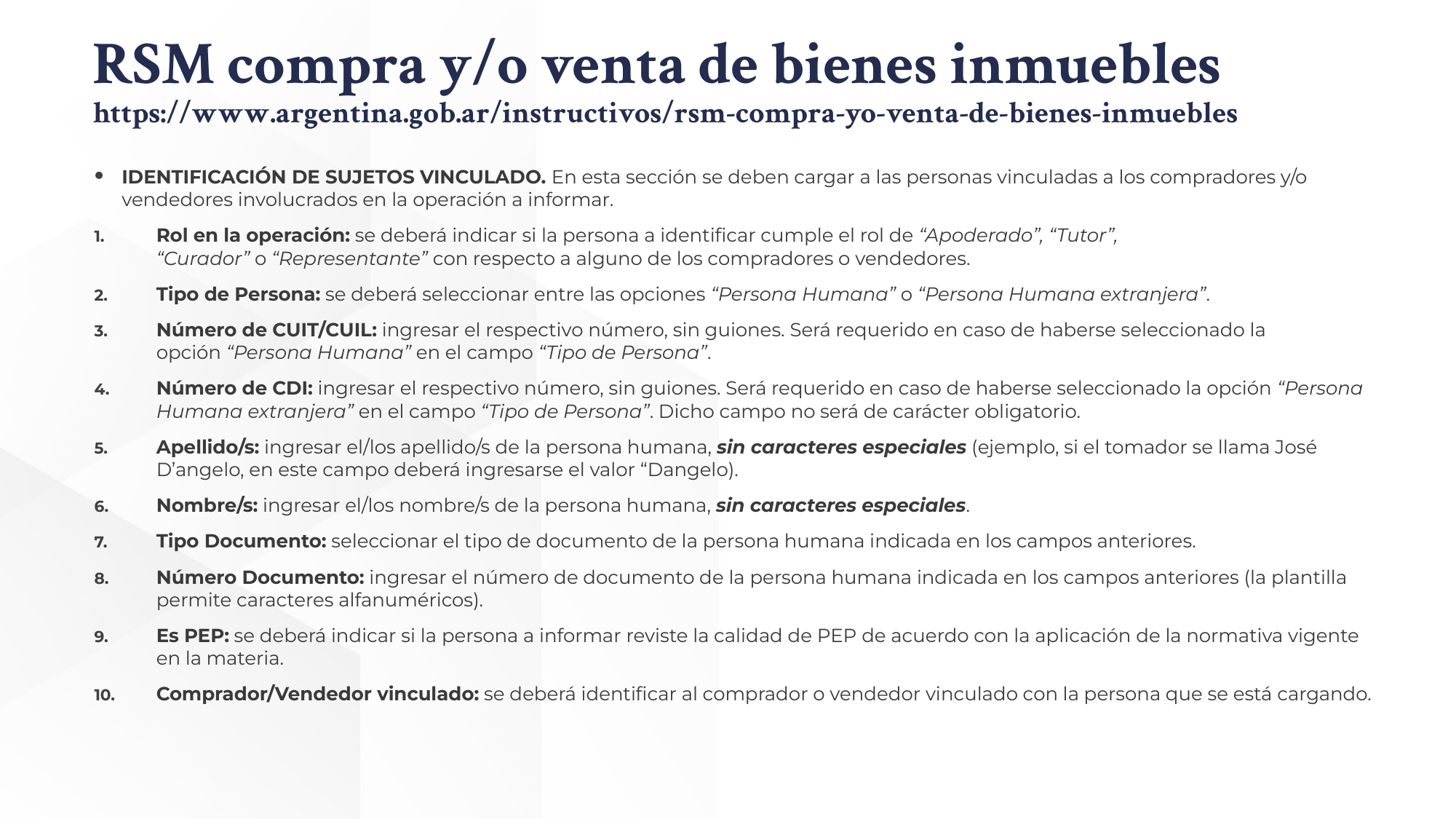

# RSM compra y/o venta de bienes inmuebles https://www.argentina.gob.ar/instructivos/rsm-compra-yo-venta-de-bienes-inmuebles
IDENTIFICACIÓN DE SUJETOS VINCULADO. En esta sección se deben cargar a las personas vinculadas a los compradores y/o vendedores involucrados en la operación a informar.
Rol en la operación: se deberá indicar si la persona a identificar cumple el rol de “Apoderado”, “Tutor”, “Curador” o “Representante” con respecto a alguno de los compradores o vendedores.
Tipo de Persona: se deberá seleccionar entre las opciones “Persona Humana” o “Persona Humana extranjera”.
Número de CUIT/CUIL: ingresar el respectivo número, sin guiones. Será requerido en caso de haberse seleccionado la opción “Persona Humana” en el campo “Tipo de Persona”.
Número de CDI: ingresar el respectivo número, sin guiones. Será requerido en caso de haberse seleccionado la opción “Persona Humana extranjera” en el campo “Tipo de Persona”. Dicho campo no será de carácter obligatorio.
Apellido/s: ingresar el/los apellido/s de la persona humana, sin caracteres especiales (ejemplo, si el tomador se llama José D’angelo, en este campo deberá ingresarse el valor “Dangelo).
Nombre/s: ingresar el/los nombre/s de la persona humana, sin caracteres especiales.
Tipo Documento: seleccionar el tipo de documento de la persona humana indicada en los campos anteriores.
Número Documento: ingresar el número de documento de la persona humana indicada en los campos anteriores (la plantilla permite caracteres alfanuméricos).
Es PEP: se deberá indicar si la persona a informar reviste la calidad de PEP de acuerdo con la aplicación de la normativa vigente en la materia.
Comprador/Vendedor vinculado: se deberá identificar al comprador o vendedor vinculado con la persona que se está cargando.